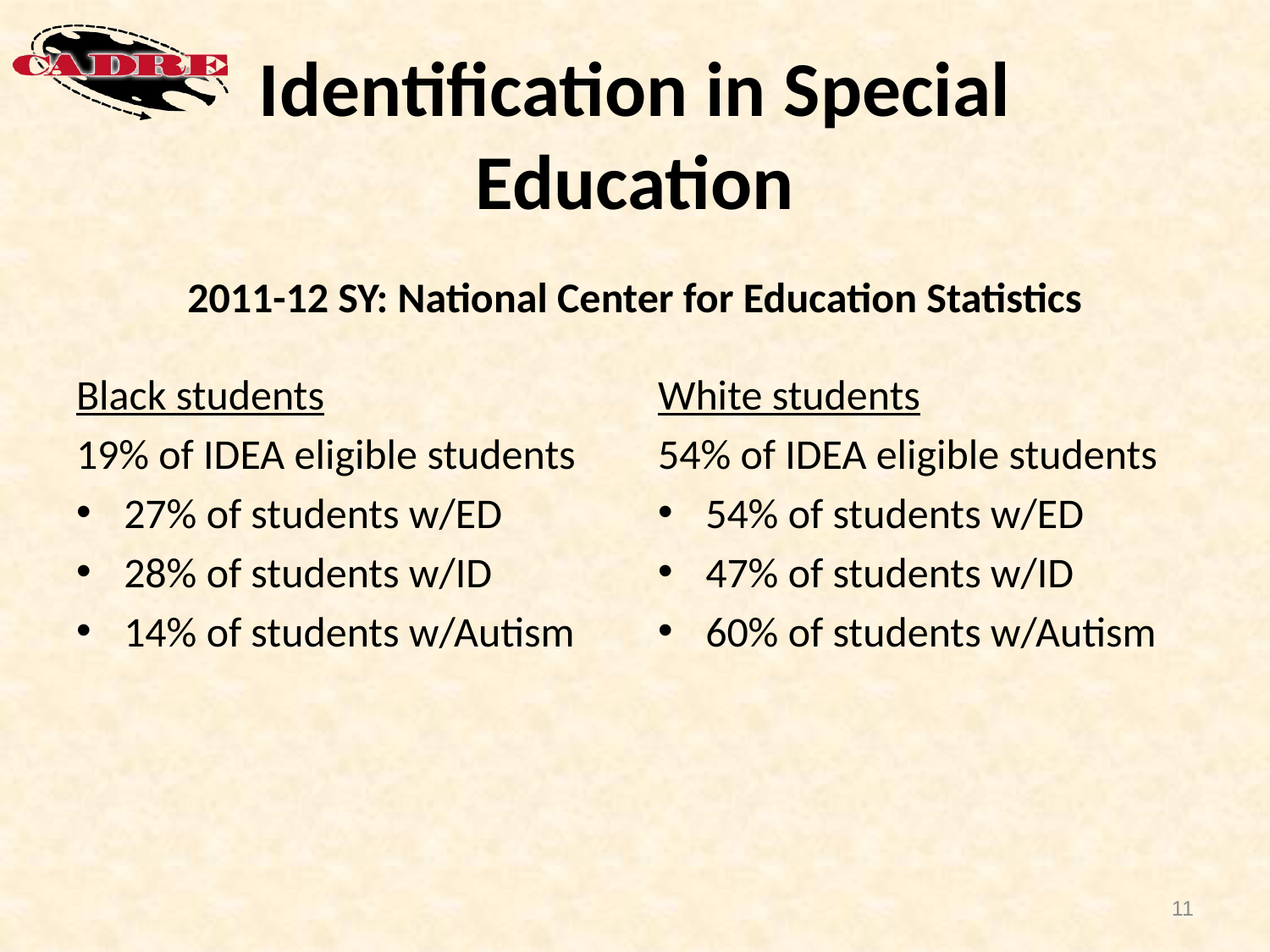

# Identification in Special Education
2011-12 SY: National Center for Education Statistics

Black students
19% of IDEA eligible students
27% of students w/ED
28% of students w/ID
14% of students w/Autism

White students
54% of IDEA eligible students
54% of students w/ED
47% of students w/ID
60% of students w/Autism

11